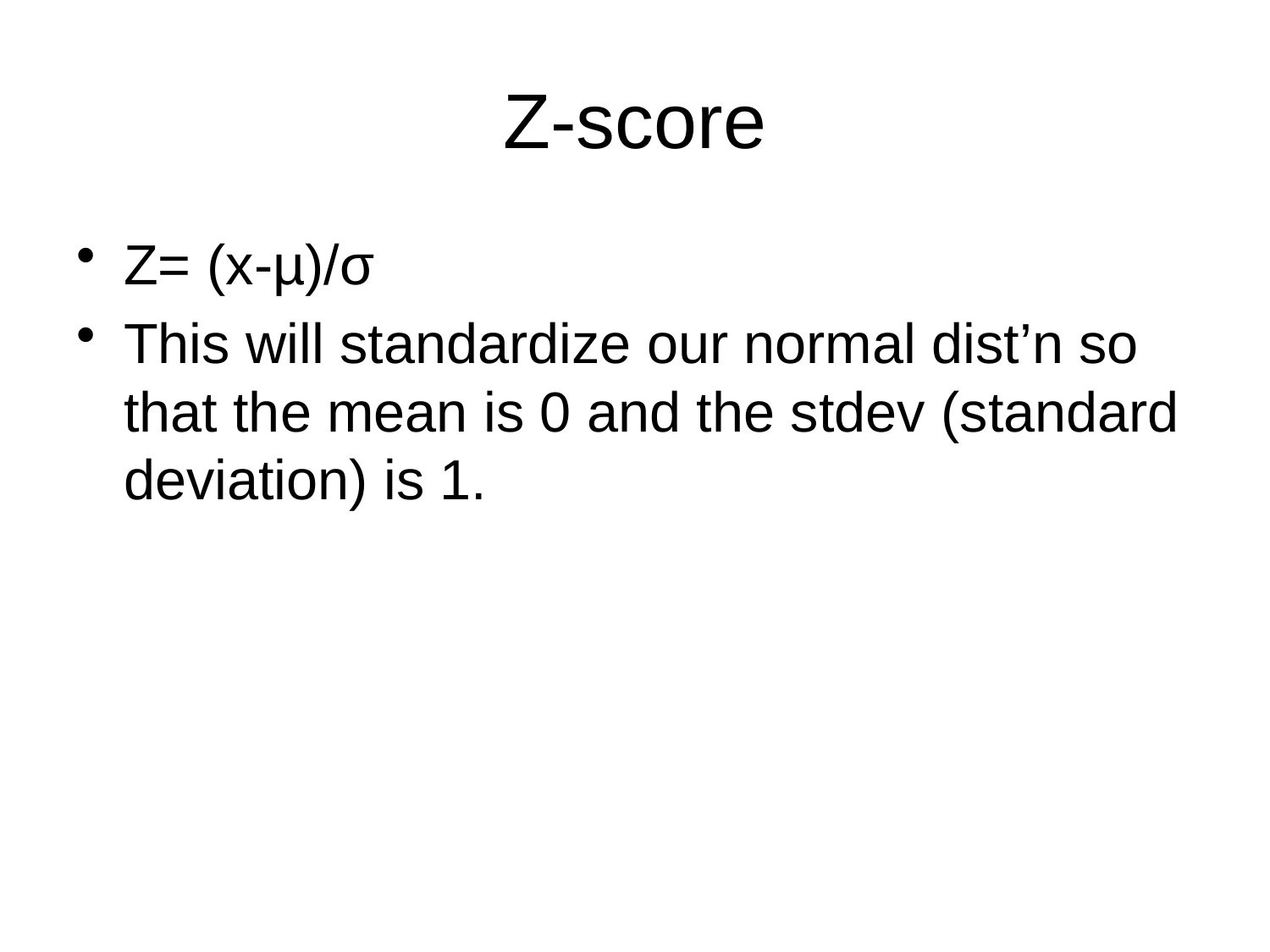

# Z-score
Z= (x-µ)/σ
This will standardize our normal dist’n so that the mean is 0 and the stdev (standard deviation) is 1.